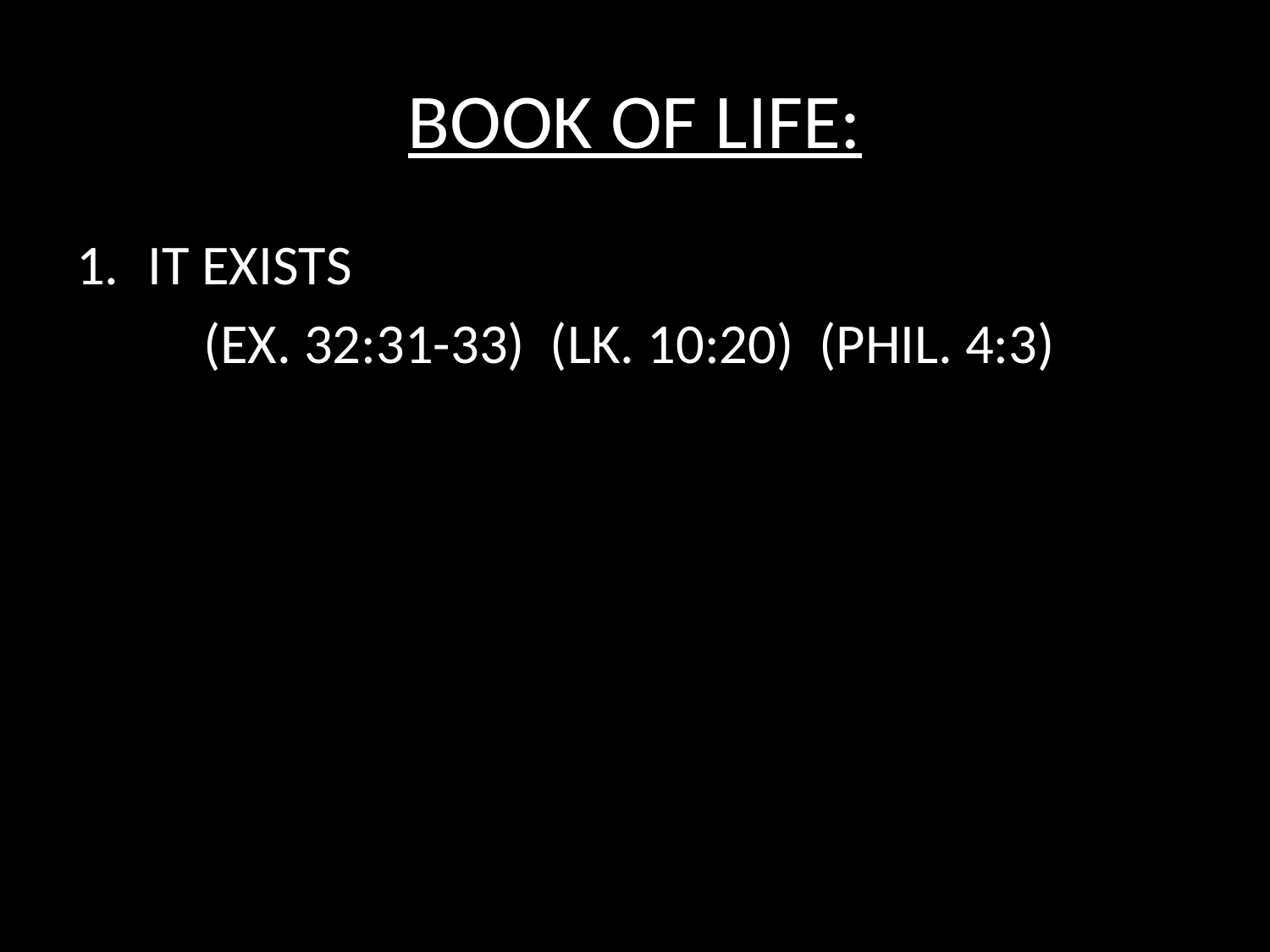

# BOOK OF LIFE:
IT EXISTS
	(EX. 32:31-33)  (LK. 10:20)  (PHIL. 4:3)